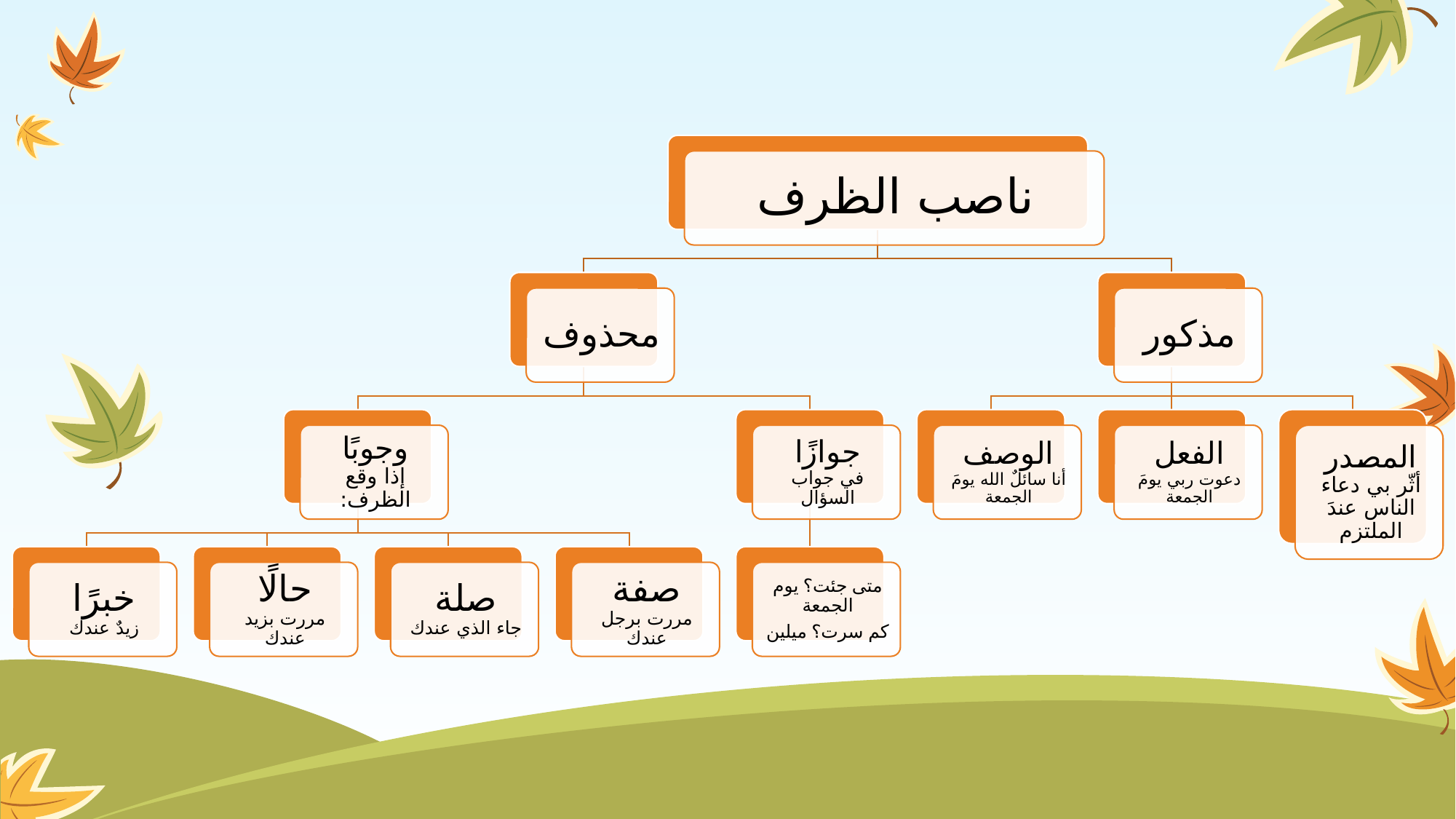

ناصب الظرف
مذكور
المصدر
أثّر بي دعاء الناس عندَ الملتزم
الفعل
دعوت ربي يومَ الجمعة
الوصف
أنا سائلٌ الله يومَ الجمعة
محذوف
جوازًا
في جواب السؤال
متى جئت؟ يوم الجمعة
كم سرت؟ ميلين
وجوبًا
إذا وقع الظرف:
صفة
مررت برجل عندك
صلة
جاء الذي عندك
حالًا
مررت بزيد عندك
خبرًا
زيدٌ عندك